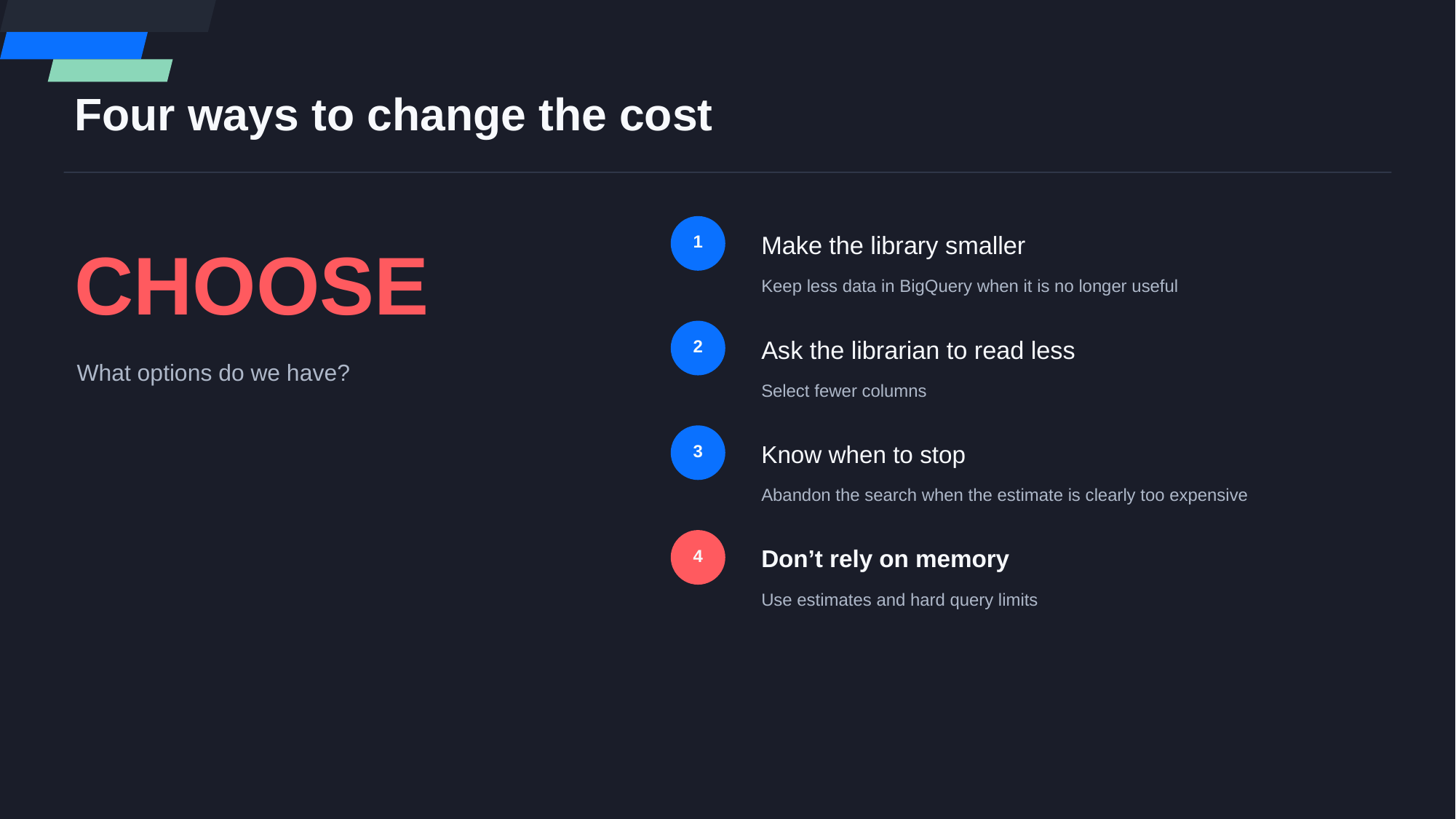

Four ways to change the cost

Make the library smaller
1
CHOOSE
Keep less data in BigQuery when it is no longer useful

Ask the librarian to read less
2
What options do we have?
Select fewer columns

Know when to stop
3
Abandon the search when the estimate is clearly too expensive

Don’t rely on memory
4
Use estimates and hard query limits